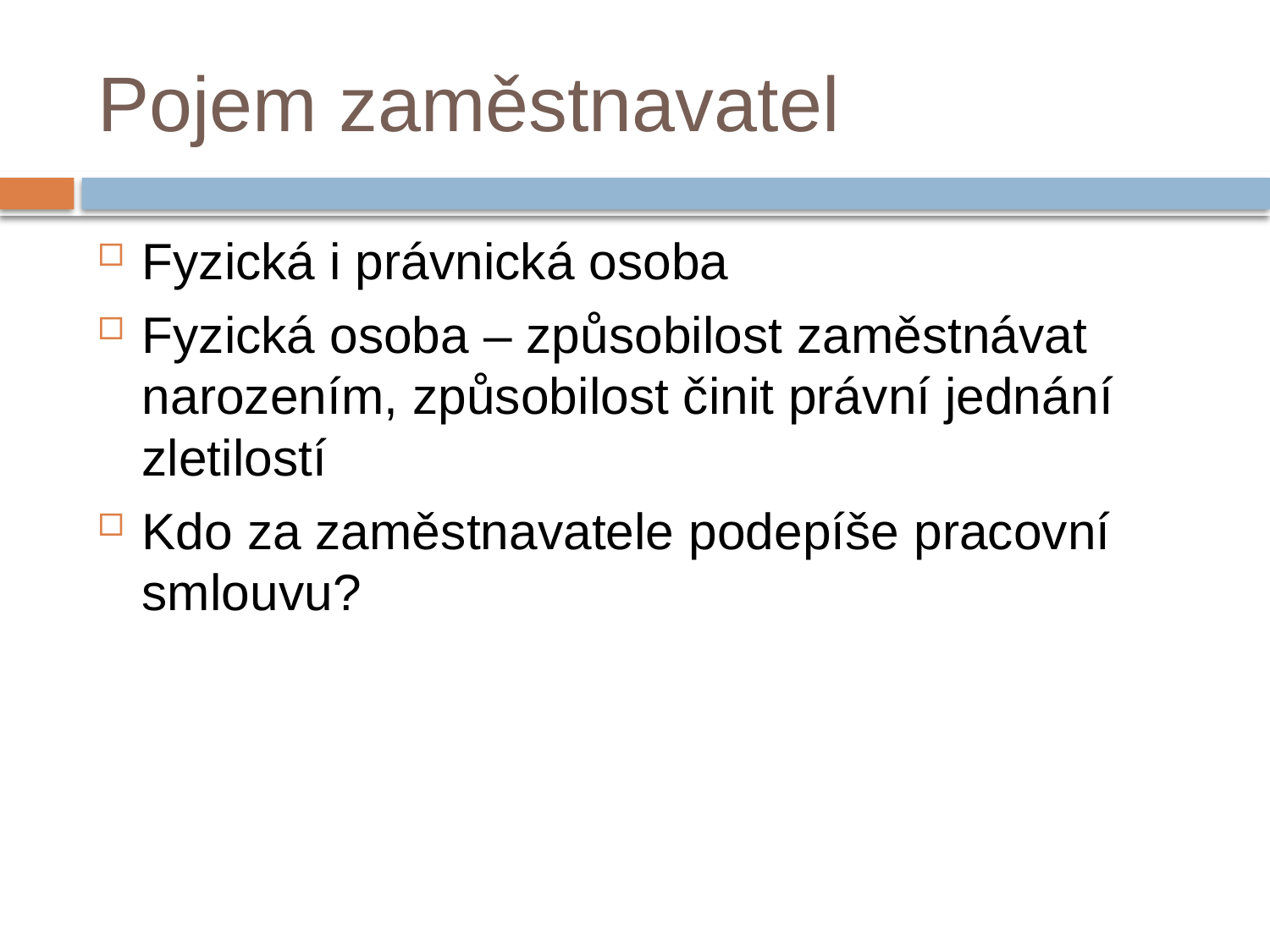

# Pojem zaměstnavatel
Fyzická i právnická osoba
Fyzická osoba – způsobilost zaměstnávat narozením, způsobilost činit právní jednání zletilostí
Kdo za zaměstnavatele podepíše pracovní smlouvu?